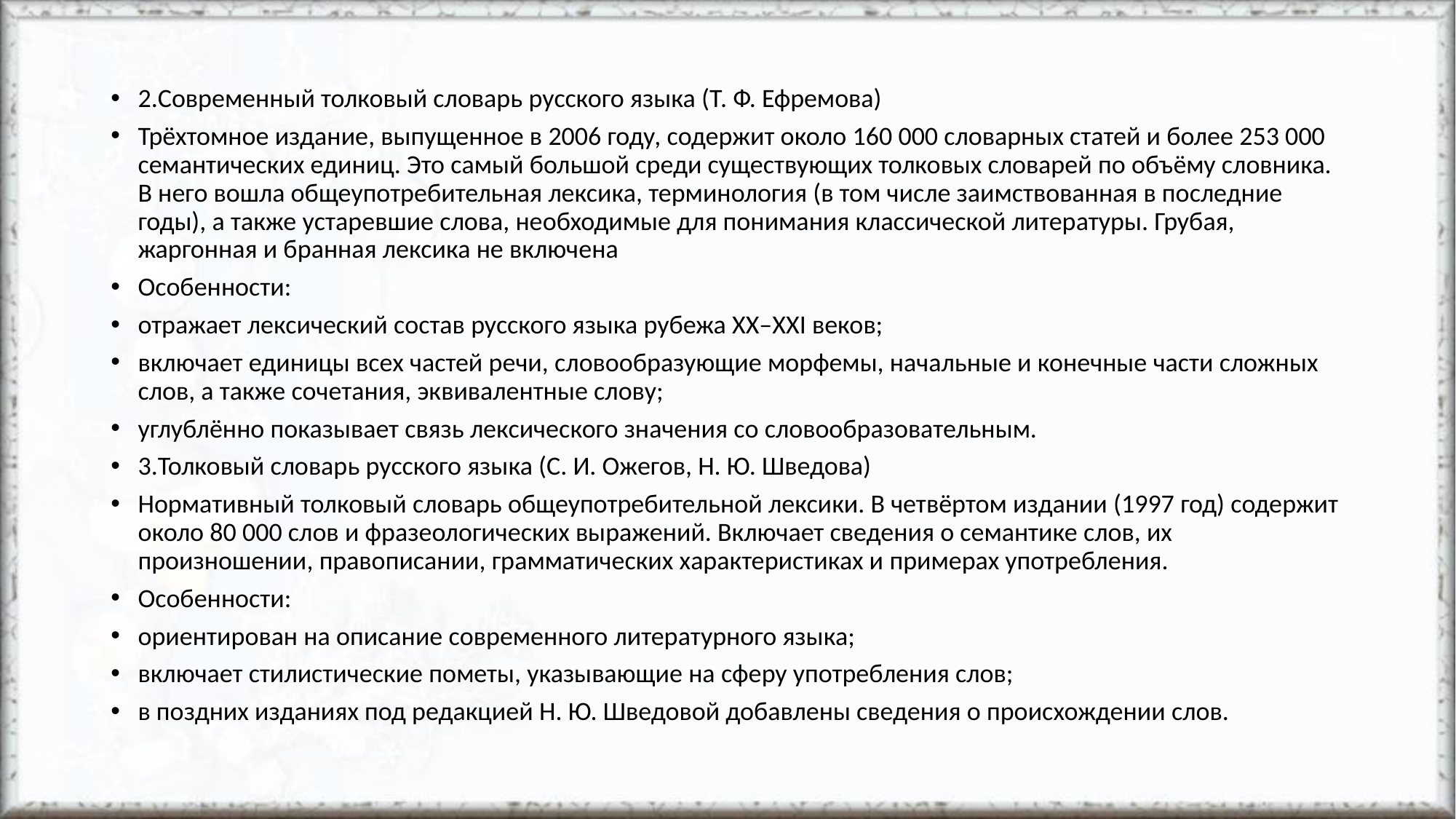

2.Современный толковый словарь русского языка (Т. Ф. Ефремова)
Трёхтомное издание, выпущенное в 2006 году, содержит около 160 000 словарных статей и более 253 000 семантических единиц. Это самый большой среди существующих толковых словарей по объёму словника. В него вошла общеупотребительная лексика, терминология (в том числе заимствованная в последние годы), а также устаревшие слова, необходимые для понимания классической литературы. Грубая, жаргонная и бранная лексика не включена
Особенности:
отражает лексический состав русского языка рубежа XX–XXI веков;
включает единицы всех частей речи, словообразующие морфемы, начальные и конечные части сложных слов, а также сочетания, эквивалентные слову;
углублённо показывает связь лексического значения со словообразовательным.
3.Толковый словарь русского языка (С. И. Ожегов, Н. Ю. Шведова)
Нормативный толковый словарь общеупотребительной лексики. В четвёртом издании (1997 год) содержит около 80 000 слов и фразеологических выражений. Включает сведения о семантике слов, их произношении, правописании, грамматических характеристиках и примерах употребления.
Особенности:
ориентирован на описание современного литературного языка;
включает стилистические пометы, указывающие на сферу употребления слов;
в поздних изданиях под редакцией Н. Ю. Шведовой добавлены сведения о происхождении слов.